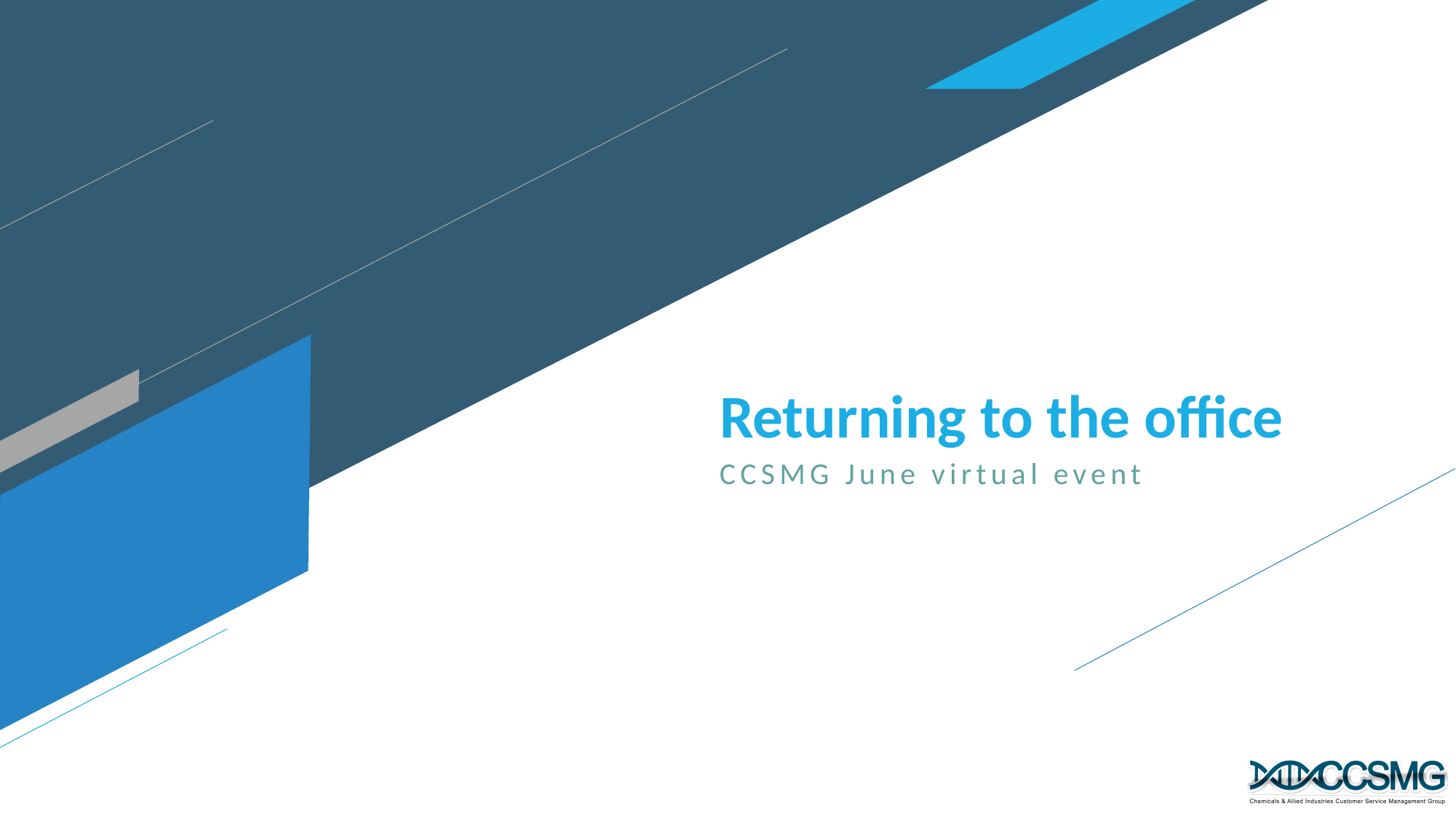

# Returning to the office
CCSMG June virtual event